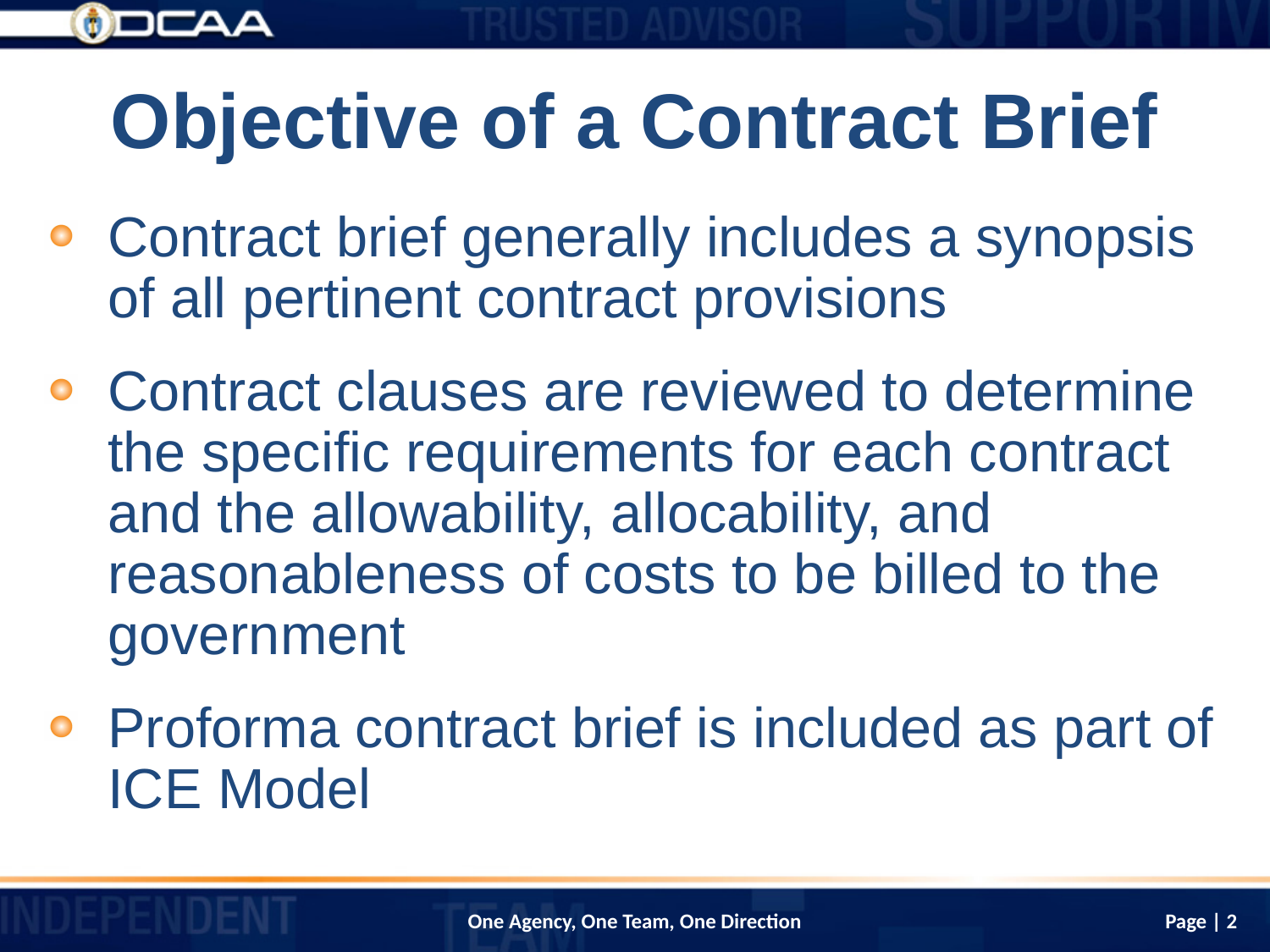

# Objective of a Contract Brief
Contract brief generally includes a synopsis of all pertinent contract provisions
Contract clauses are reviewed to determine the specific requirements for each contract and the allowability, allocability, and reasonableness of costs to be billed to the government
Proforma contract brief is included as part of ICE Model
Page | 2